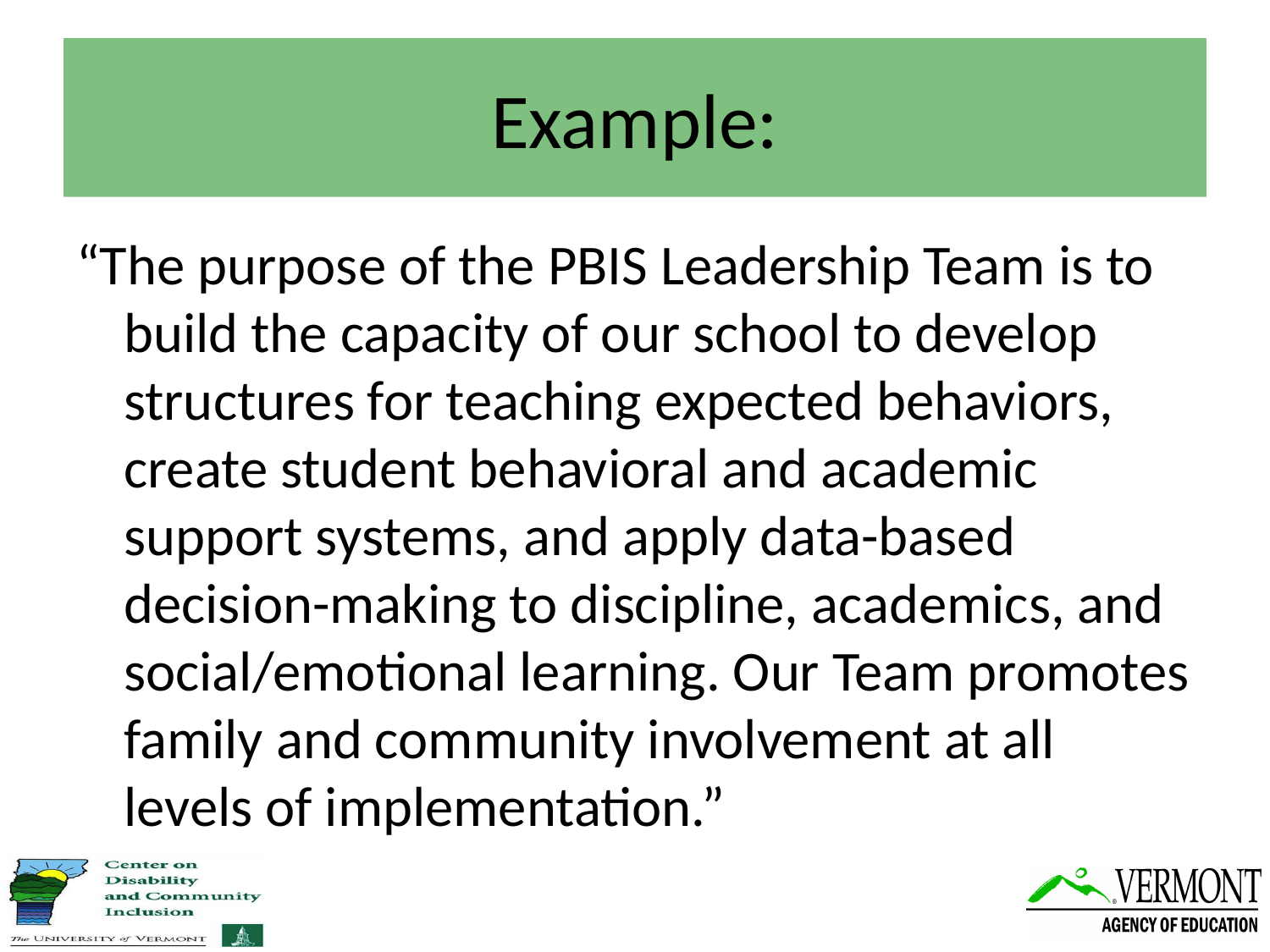

# Example:
“The purpose of the PBIS Leadership Team is to build the capacity of our school to develop structures for teaching expected behaviors, create student behavioral and academic support systems, and apply data-based decision-making to discipline, academics, and social/emotional learning. Our Team promotes family and community involvement at all levels of implementation.”